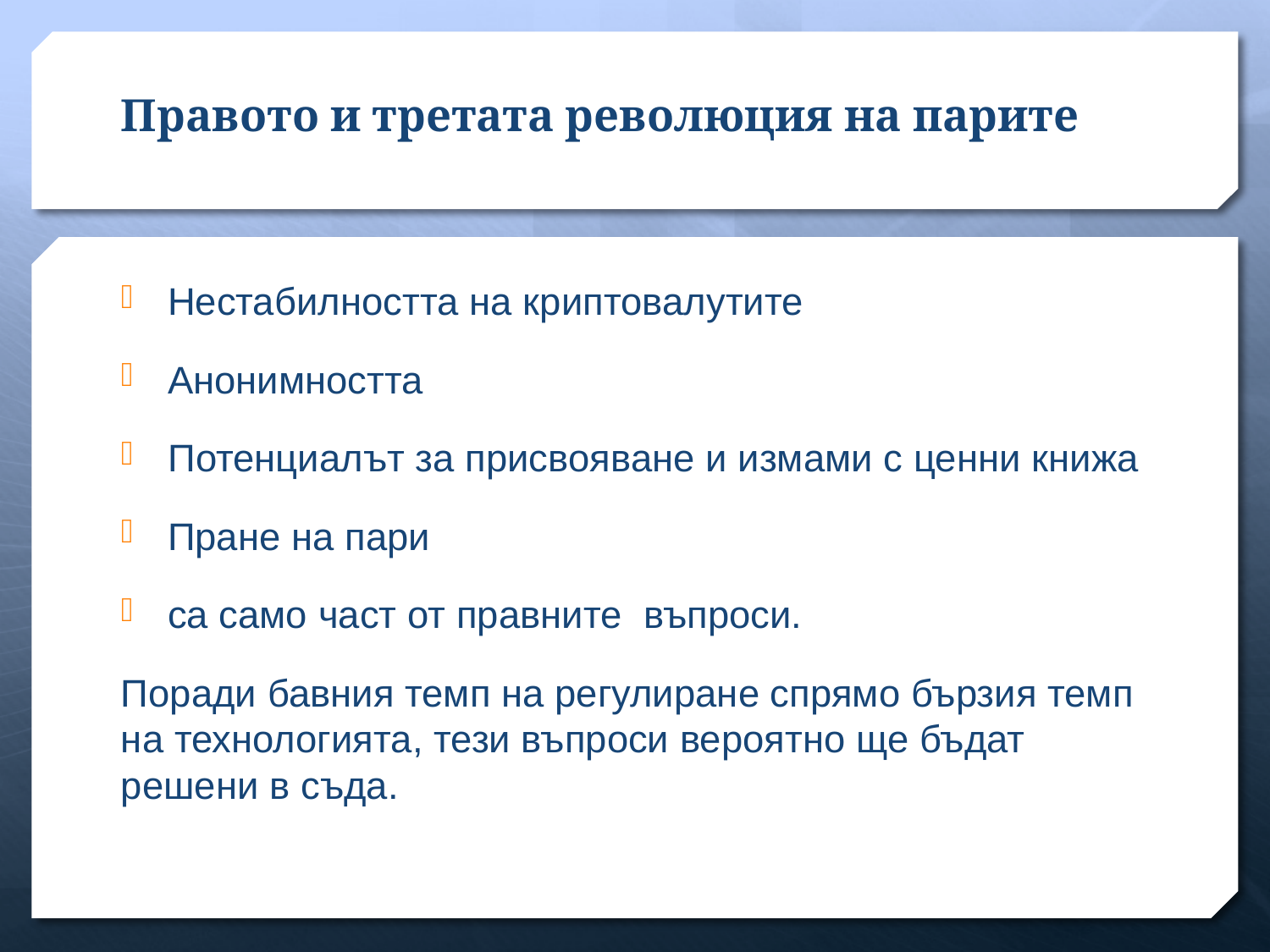

# Правото и третата революция на парите
Нестабилността на криптовалутите
Анонимността
Потенциалът за присвояване и измами с ценни книжа
Пране на пари
са само част от правните  въпроси.
Поради бавния темп на регулиране спрямо бързия темп на технологията, тези въпроси вероятно ще бъдат решени в съда.